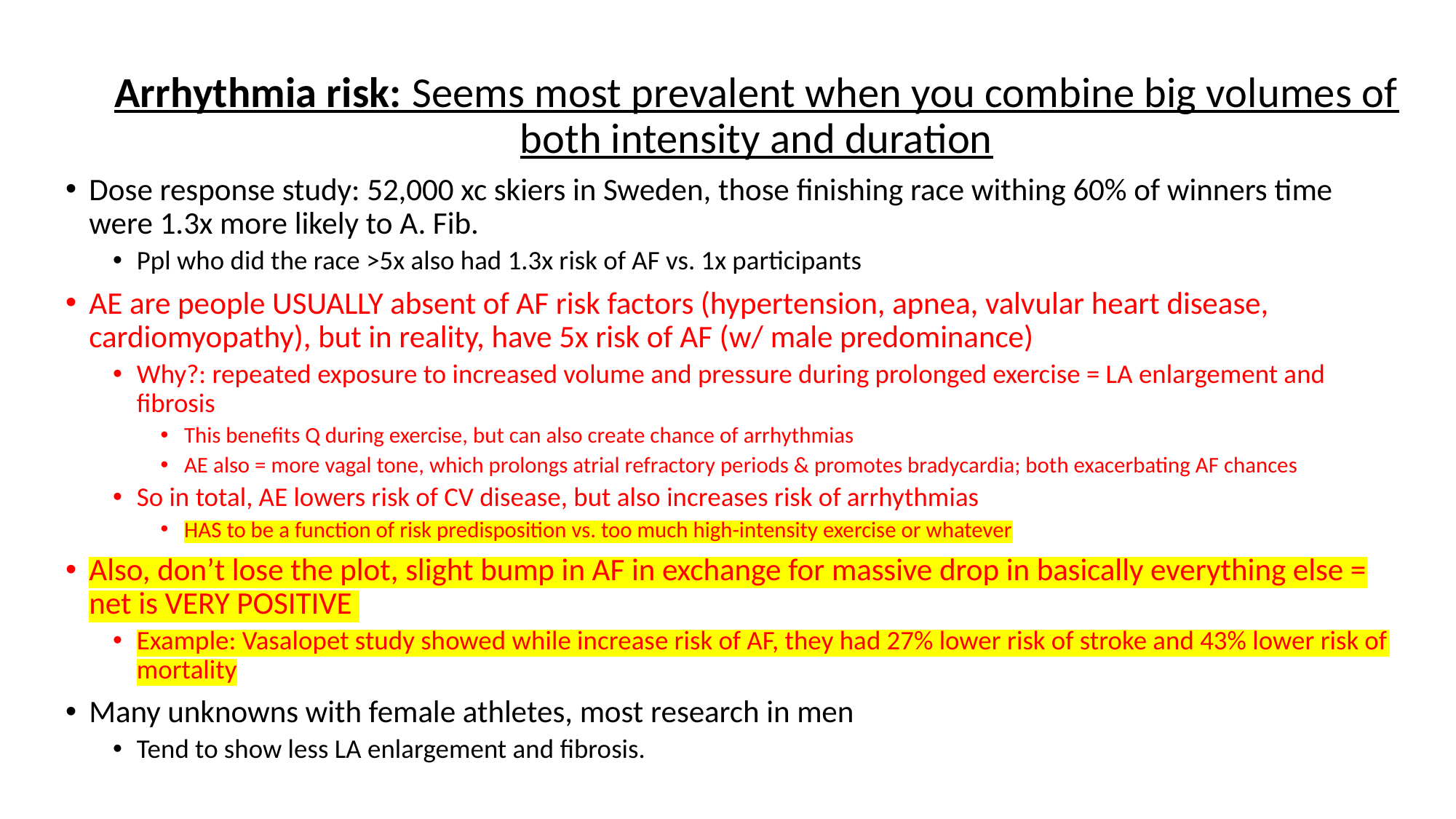

Arrhythmia risk: Seems most prevalent when you combine big volumes of both intensity and duration
Dose response study: 52,000 xc skiers in Sweden, those finishing race withing 60% of winners time were 1.3x more likely to A. Fib.
Ppl who did the race >5x also had 1.3x risk of AF vs. 1x participants
AE are people USUALLY absent of AF risk factors (hypertension, apnea, valvular heart disease, cardiomyopathy), but in reality, have 5x risk of AF (w/ male predominance)
Why?: repeated exposure to increased volume and pressure during prolonged exercise = LA enlargement and fibrosis
This benefits Q during exercise, but can also create chance of arrhythmias
AE also = more vagal tone, which prolongs atrial refractory periods & promotes bradycardia; both exacerbating AF chances
So in total, AE lowers risk of CV disease, but also increases risk of arrhythmias
HAS to be a function of risk predisposition vs. too much high-intensity exercise or whatever
Also, don’t lose the plot, slight bump in AF in exchange for massive drop in basically everything else = net is VERY POSITIVE
Example: Vasalopet study showed while increase risk of AF, they had 27% lower risk of stroke and 43% lower risk of mortality
Many unknowns with female athletes, most research in men
Tend to show less LA enlargement and fibrosis.